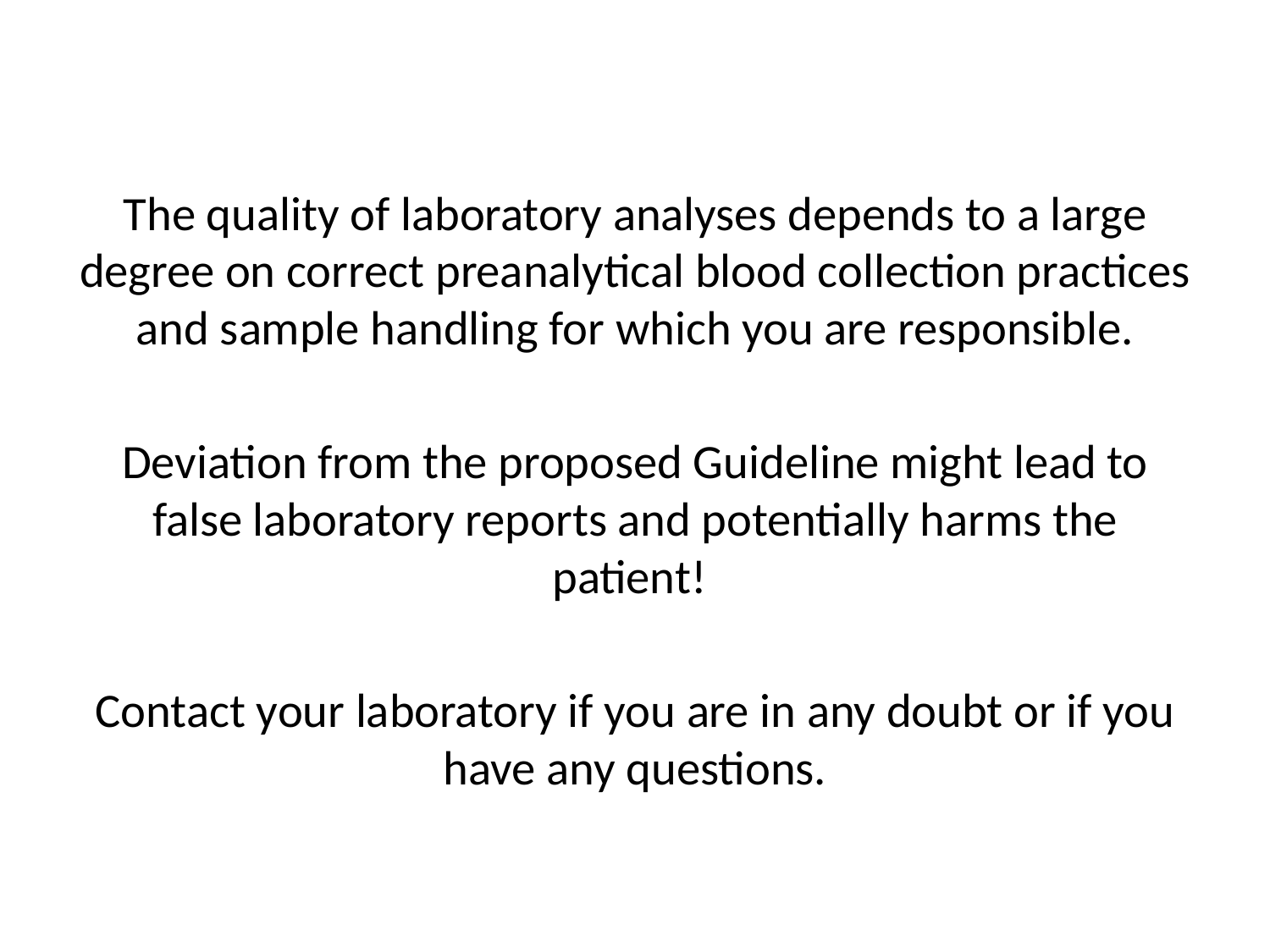

The quality of laboratory analyses depends to a large degree on correct preanalytical blood collection practices and sample handling for which you are responsible.

Deviation from the proposed Guideline might lead to false laboratory reports and potentially harms the patient!

Contact your laboratory if you are in any doubt or if you have any questions.